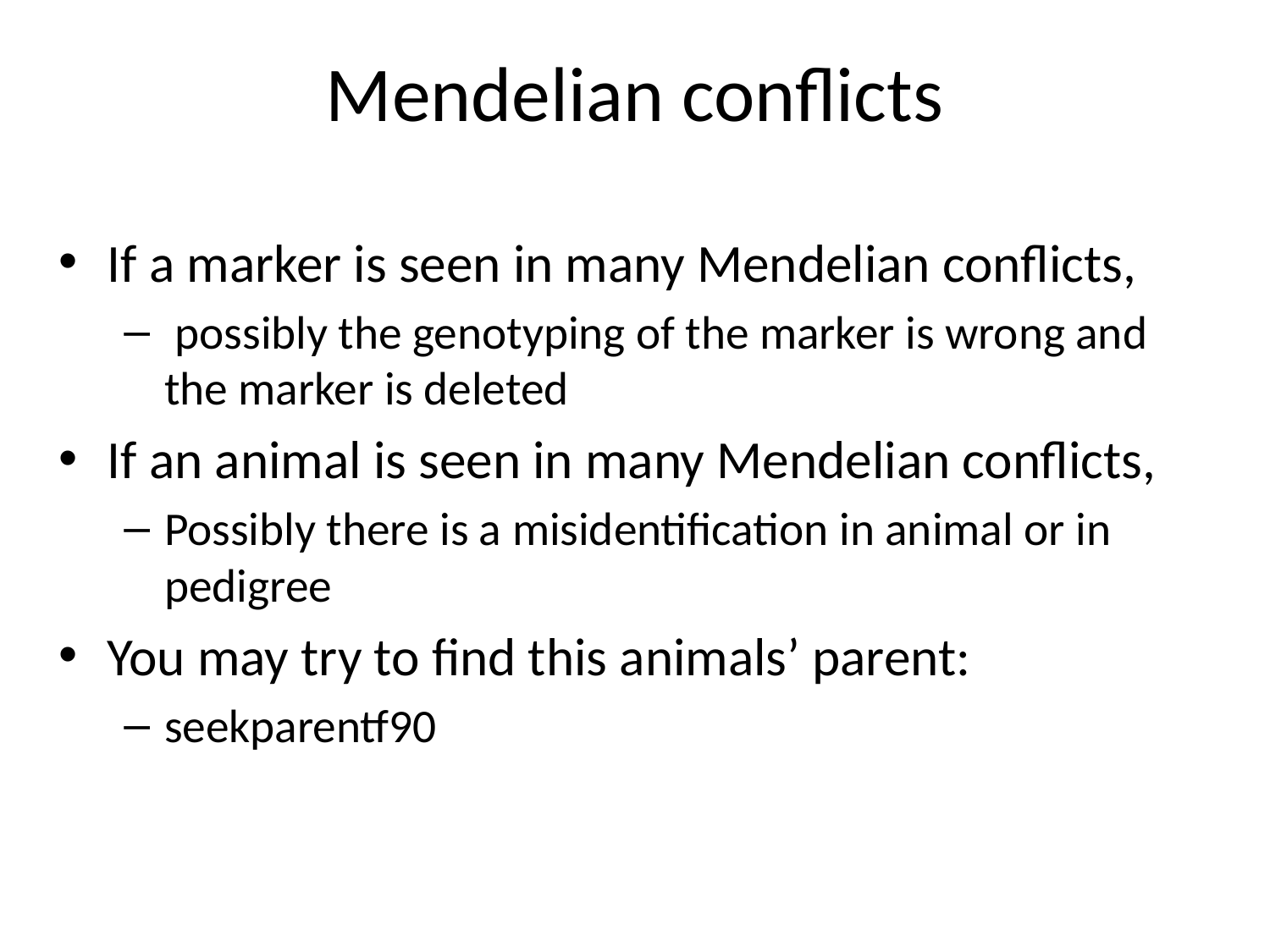

# Mendelian conflicts
If a marker is seen in many Mendelian conflicts,
 possibly the genotyping of the marker is wrong and the marker is deleted
If an animal is seen in many Mendelian conflicts,
Possibly there is a misidentification in animal or in pedigree
You may try to find this animals’ parent:
seekparentf90